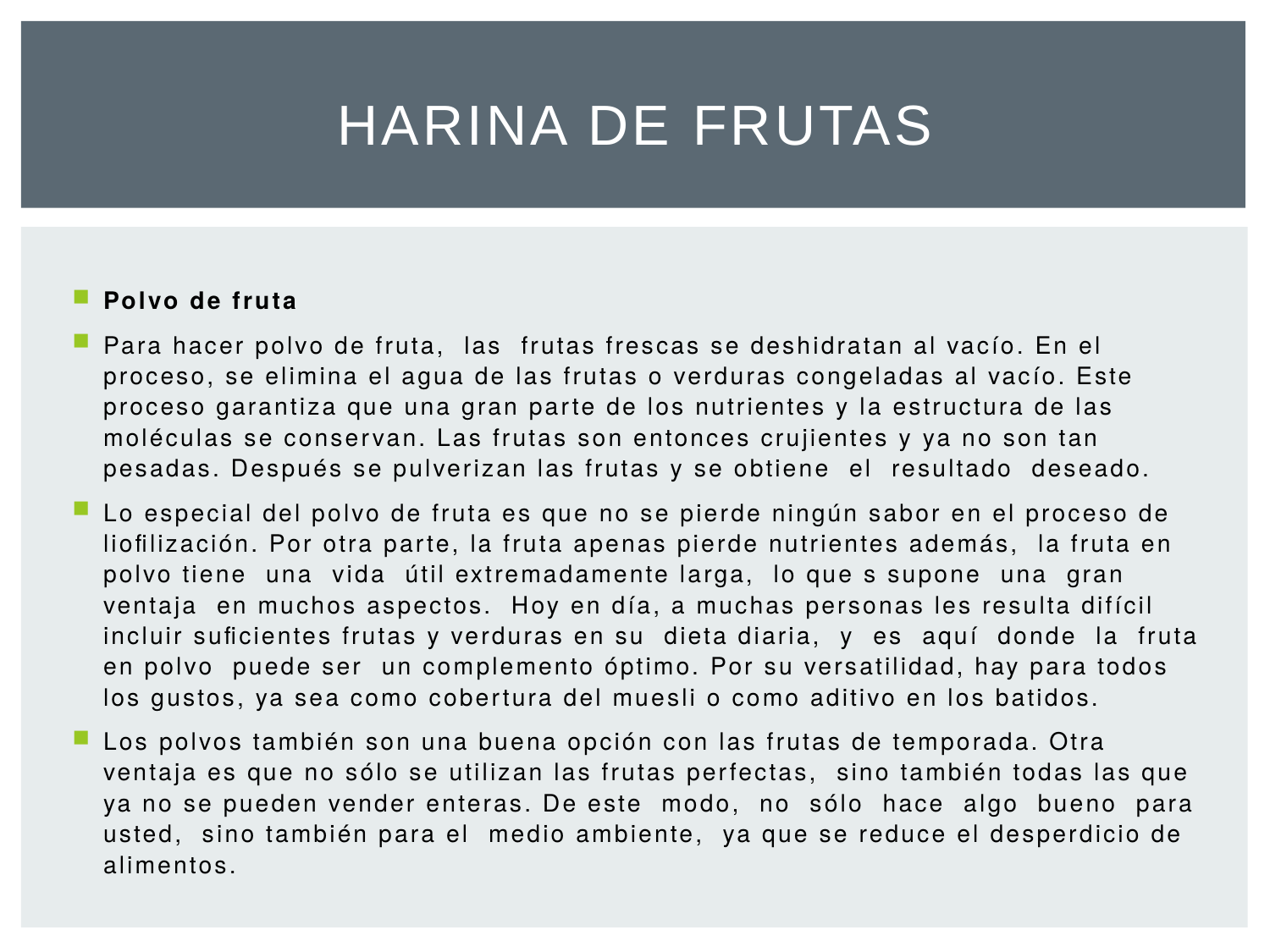

# Harina de frutas

Polvo de fruta
Para hacer polvo de fruta,  las  frutas frescas se deshidratan al vacío. En el proceso, se elimina el agua de las frutas o verduras congeladas al vacío. Este proceso garantiza que una gran parte de los nutrientes y la estructura de las moléculas se conservan. Las frutas son entonces crujientes y ya no son tan pesadas. Después se pulverizan las frutas y se obtiene  el  resultado  deseado.
Lo especial del polvo de fruta es que no se pierde ningún sabor en el proceso de liofilización. Por otra parte, la fruta apenas pierde nutrientes además,  la fruta en polvo tiene  una  vida  útil extremadamente larga,  lo que s supone  una  gran  ventaja  en muchos aspectos.  Hoy en día, a muchas personas les resulta difícil incluir suficientes frutas y verduras en su  dieta diaria,  y  es  aquí  donde  la  fruta en polvo  puede ser  un complemento óptimo. Por su versatilidad, hay para todos los gustos, ya sea como cobertura del muesli o como aditivo en los batidos.
Los polvos también son una buena opción con las frutas de temporada. Otra ventaja es que no sólo se utilizan las frutas perfectas,  sino también todas las que ya no se pueden vender enteras. De este  modo,  no  sólo  hace  algo  bueno  para  usted,  sino también para el  medio ambiente,  ya que se reduce el desperdicio de alimentos.